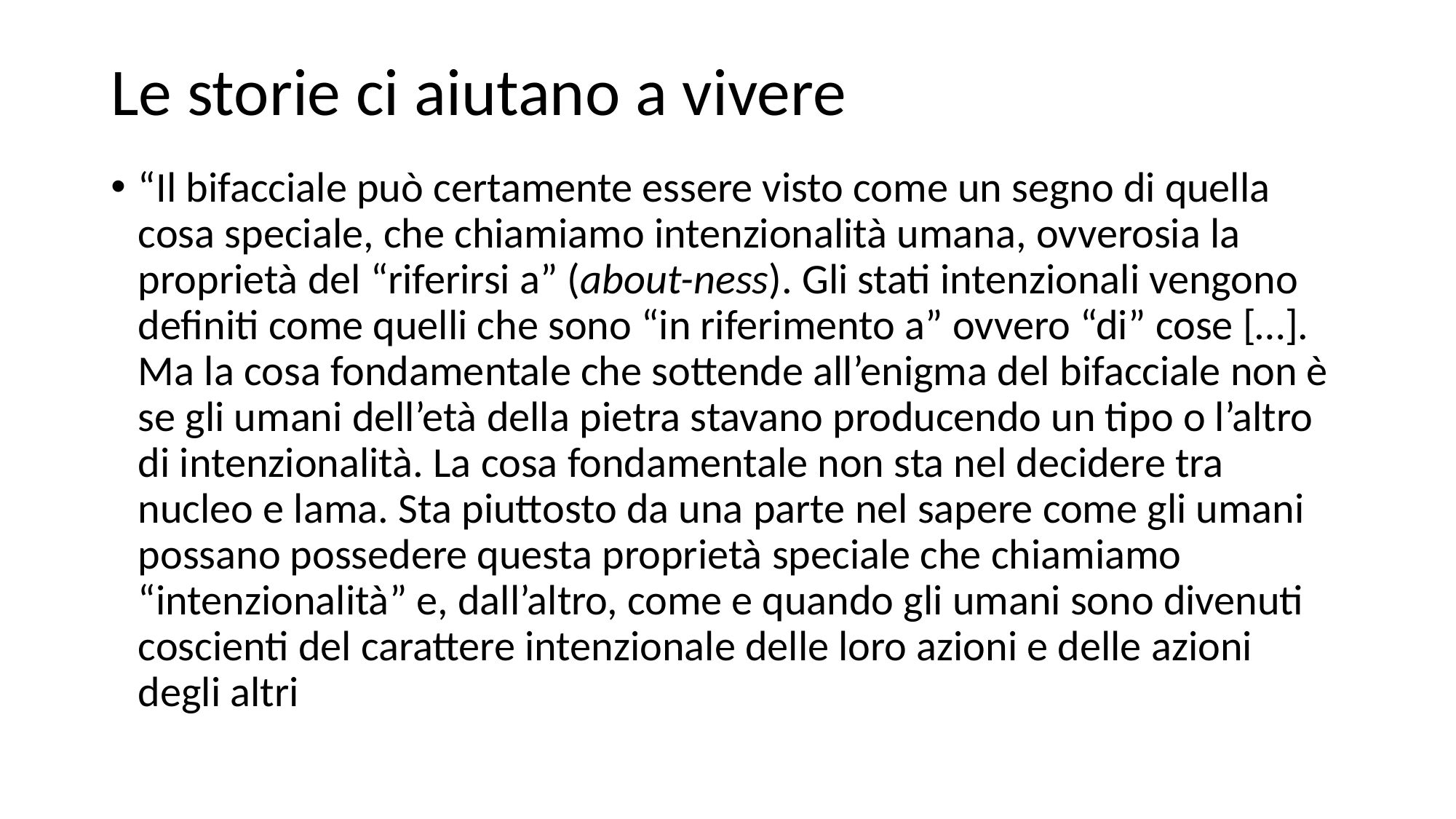

# Le storie ci aiutano a vivere
“Il bifacciale può certamente essere visto come un segno di quella cosa speciale, che chiamiamo intenzionalità umana, ovverosia la proprietà del “riferirsi a” (about-ness). Gli stati intenzionali vengono definiti come quelli che sono “in riferimento a” ovvero “di” cose […]. Ma la cosa fondamentale che sottende all’enigma del bifacciale non è se gli umani dell’età della pietra stavano producendo un tipo o l’altro di intenzionalità. La cosa fondamentale non sta nel decidere tra nucleo e lama. Sta piuttosto da una parte nel sapere come gli umani possano possedere questa proprietà speciale che chiamiamo “intenzionalità” e, dall’altro, come e quando gli umani sono divenuti coscienti del carattere intenzionale delle loro azioni e delle azioni degli altri